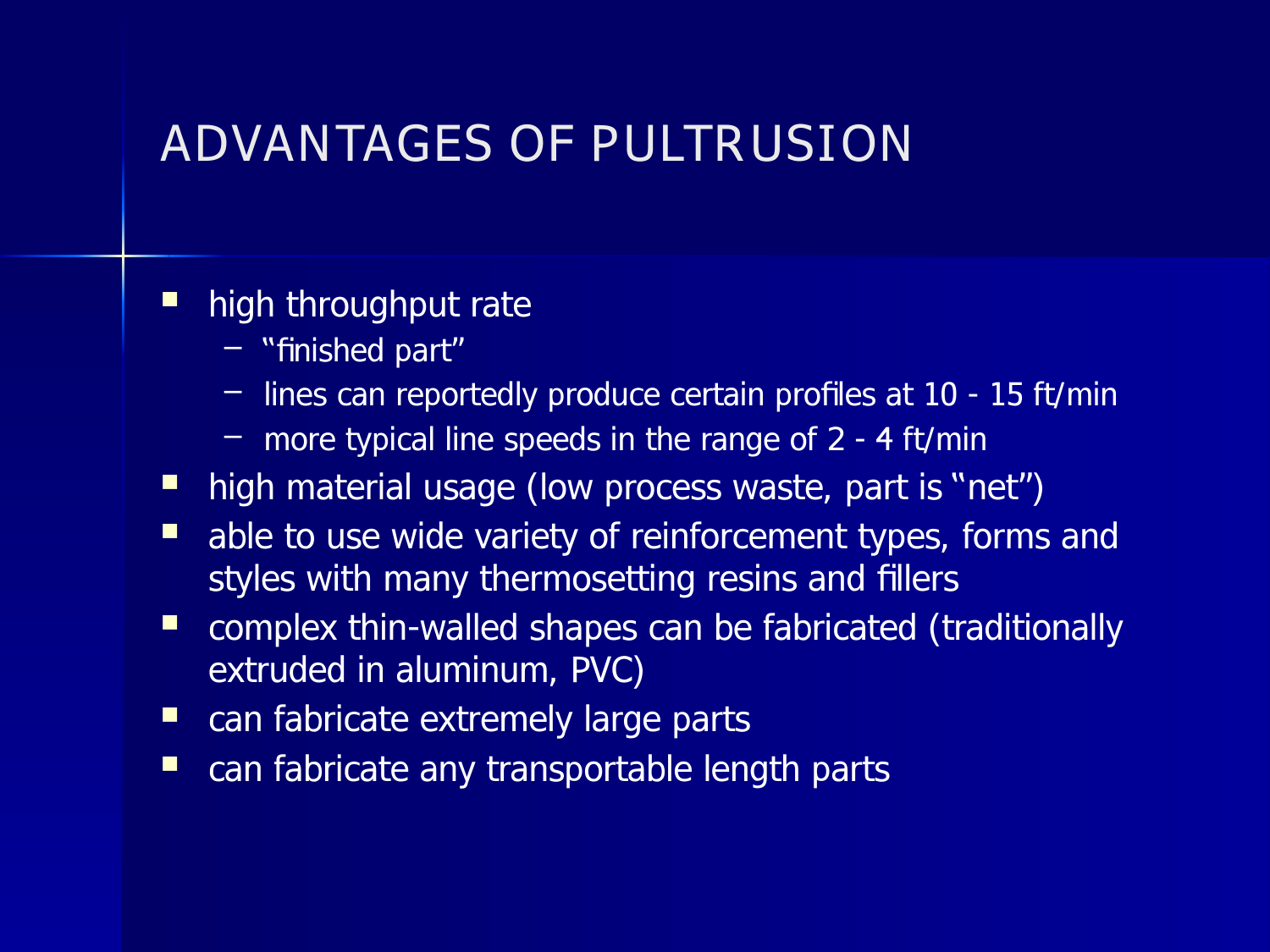

# ADVANTAGES OF PULTRUSION
high throughput rate
“finished part”
lines can reportedly produce certain profiles at 10 - 15 ft/min
more typical line speeds in the range of 2 - 4 ft/min
high material usage (low process waste, part is “net”)
able to use wide variety of reinforcement types, forms and styles with many thermosetting resins and fillers
complex thin-walled shapes can be fabricated (traditionally extruded in aluminum, PVC)
can fabricate extremely large parts
can fabricate any transportable length parts